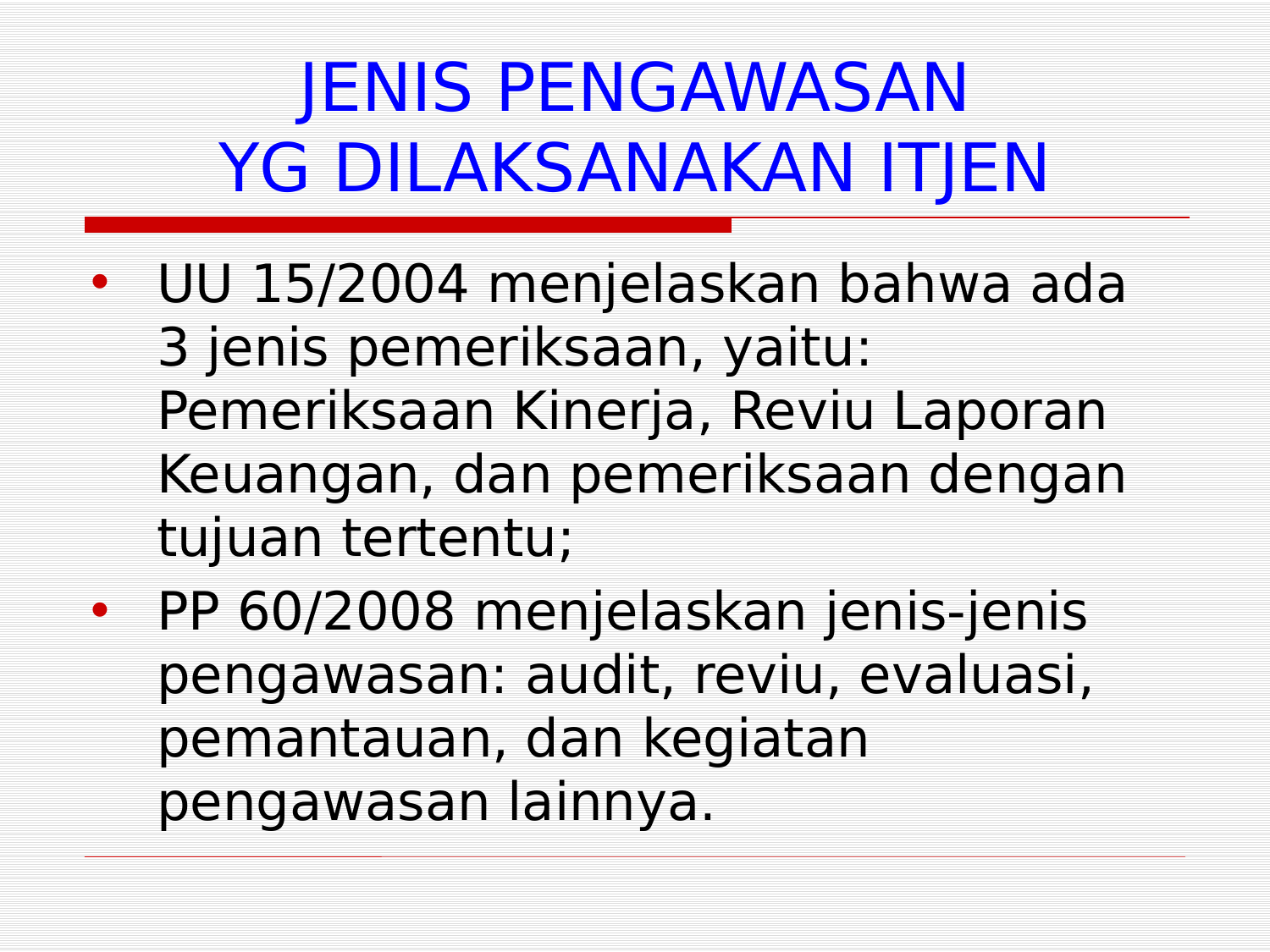

# JENIS PENGAWASAN YG DILAKSANAKAN ITJEN
UU 15/2004 menjelaskan bahwa ada 3 jenis pemeriksaan, yaitu: Pemeriksaan Kinerja, Reviu Laporan Keuangan, dan pemeriksaan dengan tujuan tertentu;
PP 60/2008 menjelaskan jenis-jenis pengawasan: audit, reviu, evaluasi, pemantauan, dan kegiatan pengawasan lainnya.